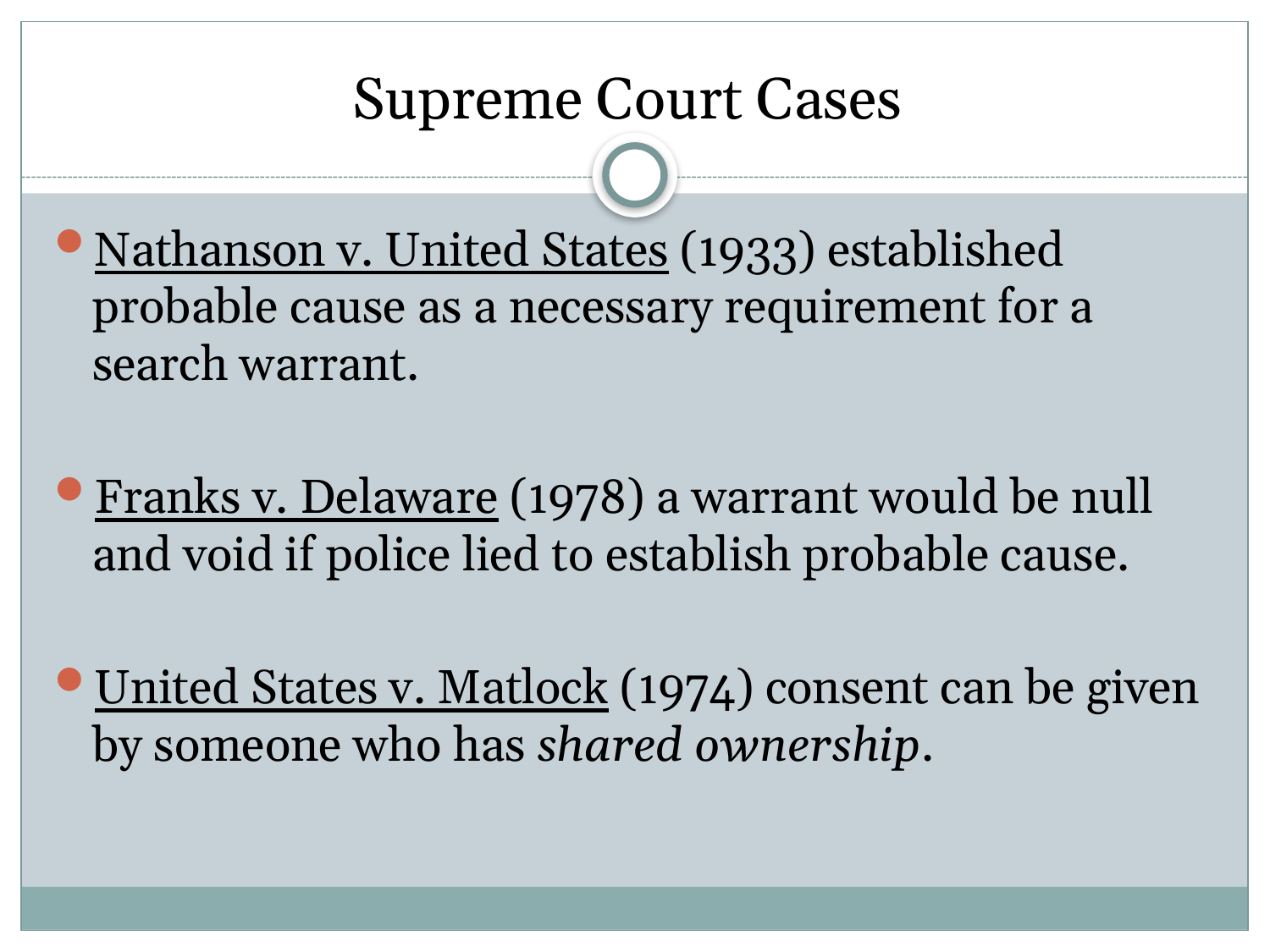

# Supreme Court Cases
Nathanson v. United States (1933) established probable cause as a necessary requirement for a search warrant.

Franks v. Delaware (1978) a warrant would be null and void if police lied to establish probable cause.

United States v. Matlock (1974) consent can be given by someone who has shared ownership.